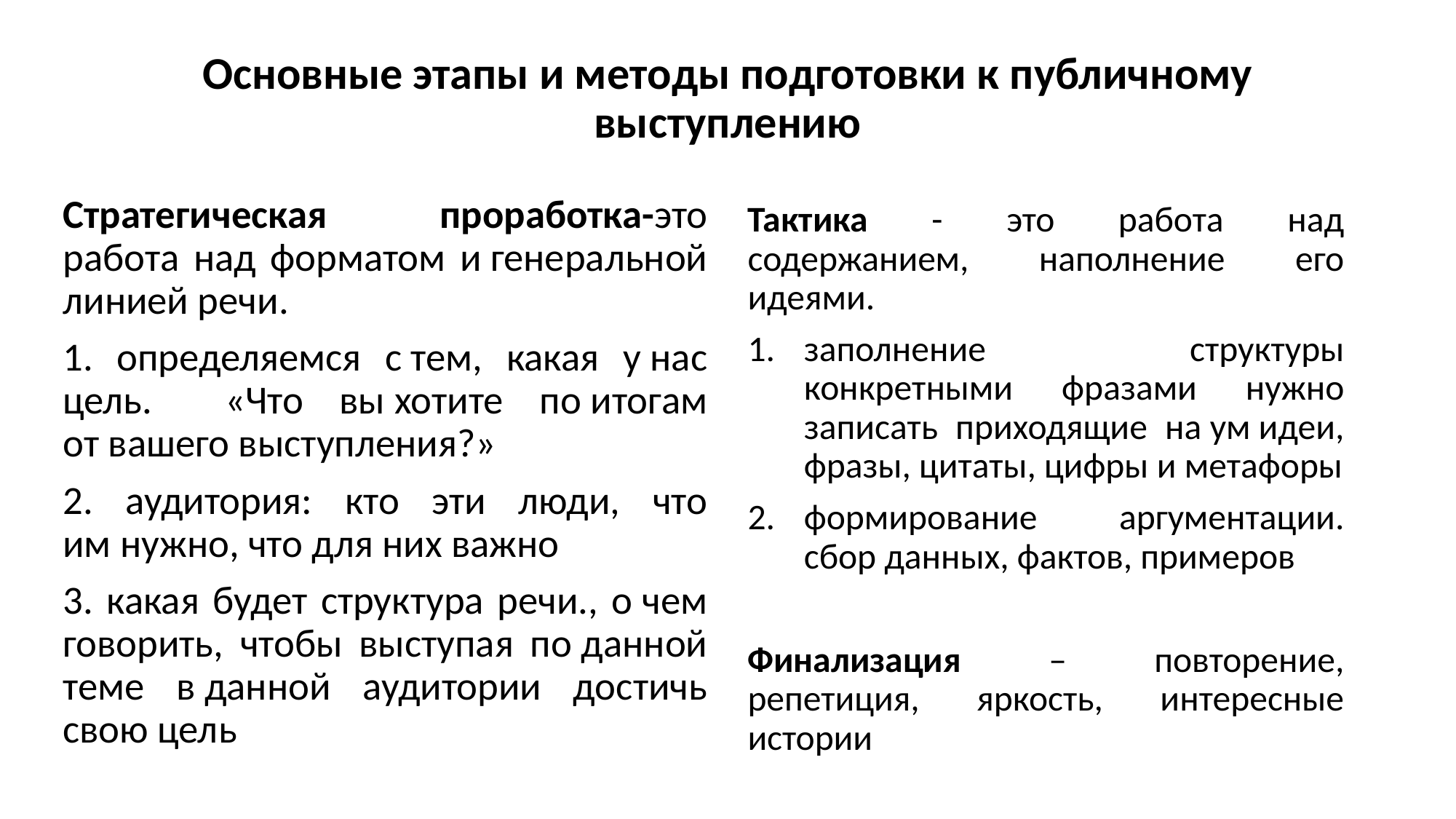

# Основные этапы и методы подготовки к публичному выступлению
Стратегическая проработка-это работа над форматом и генеральной линией речи.
1. определяемся с тем, какая у нас цель.  «Что вы хотите по итогам от вашего выступления?»
2. аудитория: кто эти люди, что им нужно, что для них важно
3. какая будет структура речи., о чем говорить, чтобы выступая по данной теме в данной аудитории достичь свою цель
Тактика - это работа над содержанием, наполнение его идеями.
заполнение структуры конкретными фразами нужно записать приходящие на ум идеи, фразы, цитаты, цифры и метафоры
формирование аргументации. сбор данных, фактов, примеров

Финализация – повторение, репетиция, яркость, интересные истории